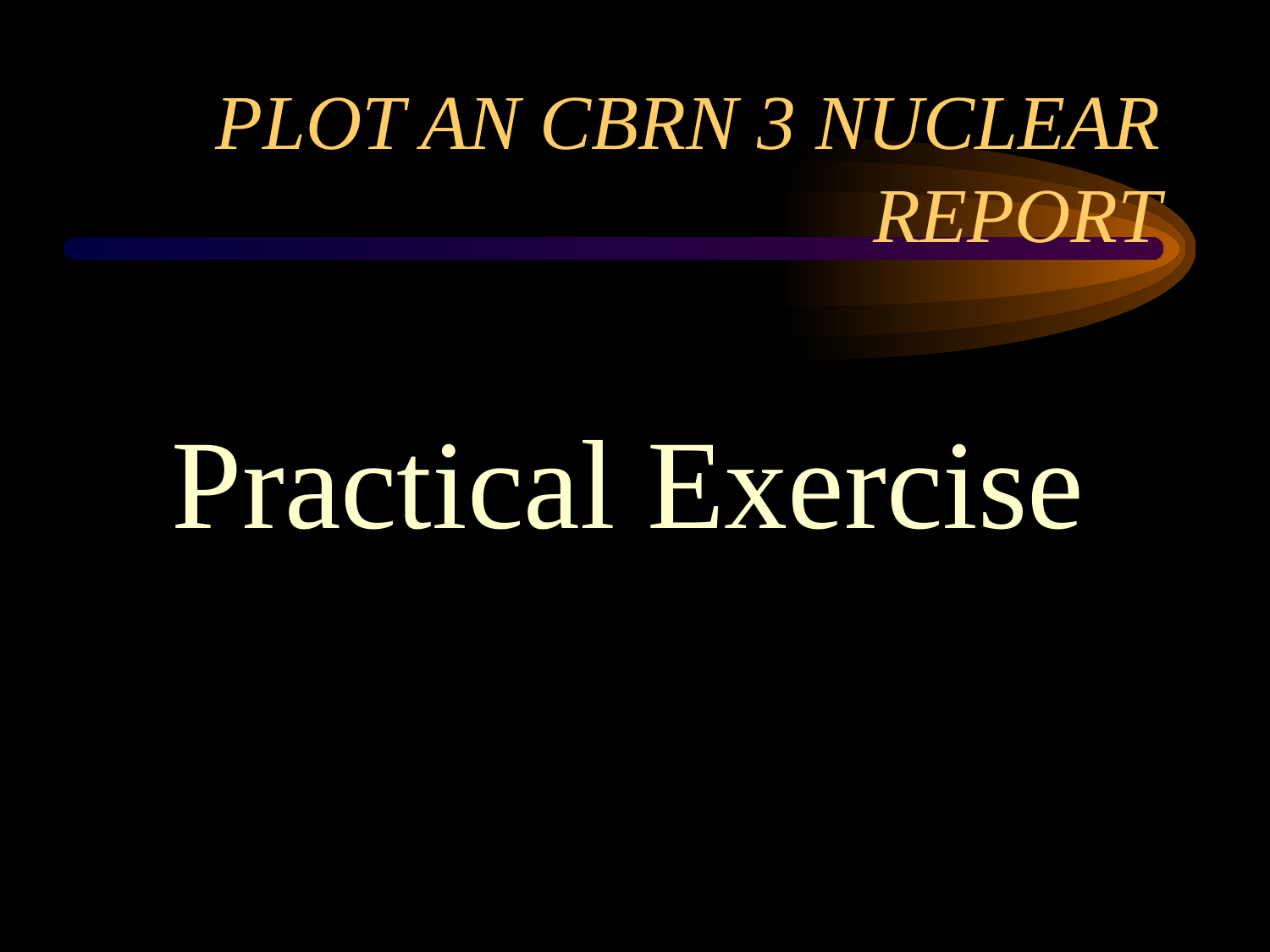

# PLOT AN CBRN 3 NUCLEAR REPORT
	Practical Exercise